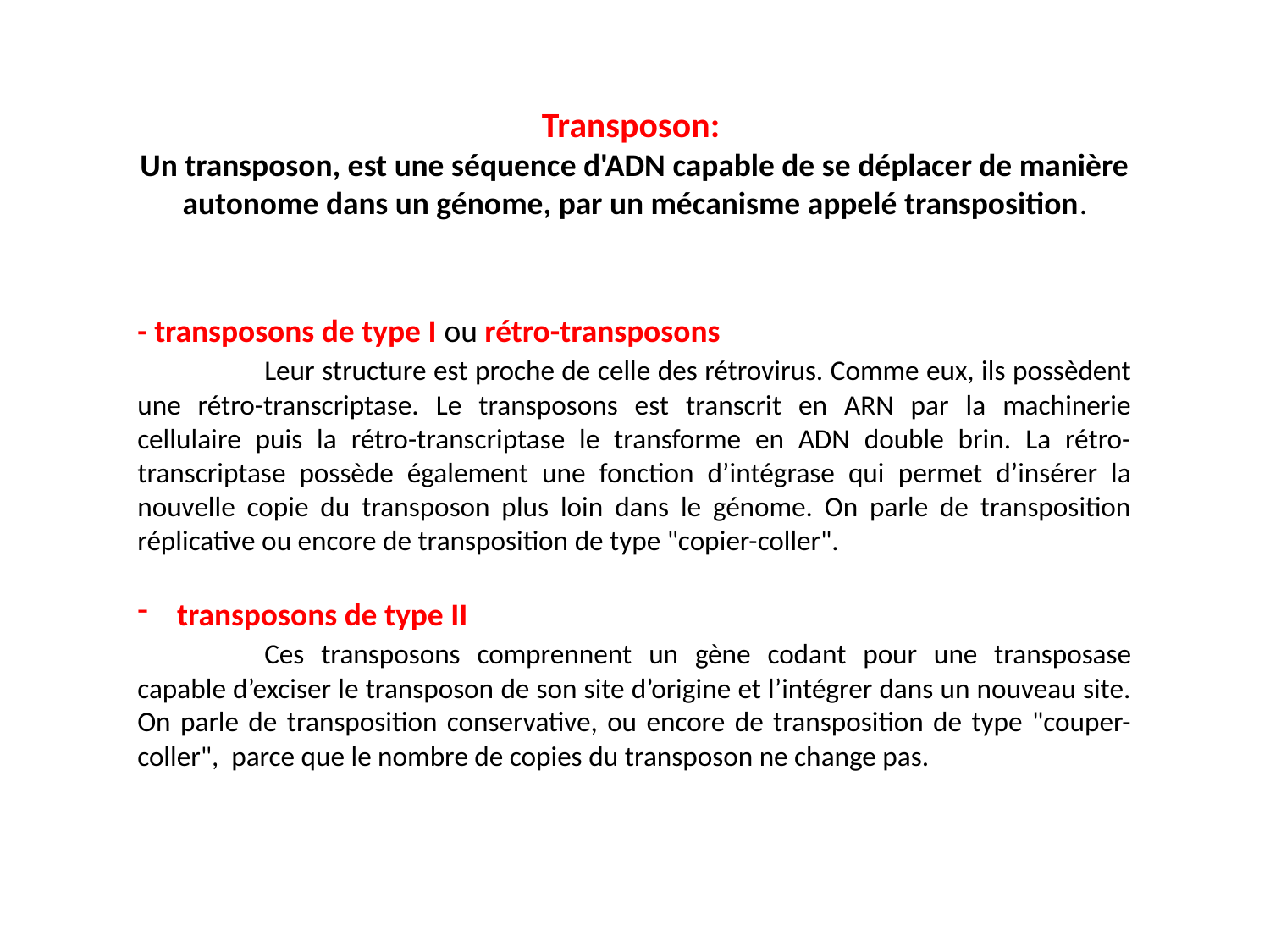

Transposon:
Un transposon, est une séquence d'ADN capable de se déplacer de manière autonome dans un génome, par un mécanisme appelé transposition.

- transposons de type I ou rétro-transposons
	Leur structure est proche de celle des rétrovirus. Comme eux, ils possèdent une rétro-transcriptase. Le transposons est transcrit en ARN par la machinerie cellulaire puis la rétro-transcriptase le transforme en ADN double brin. La rétro-transcriptase possède également une fonction d’intégrase qui permet d’insérer la nouvelle copie du transposon plus loin dans le génome. On parle de transposition réplicative ou encore de transposition de type "copier-coller".

transposons de type II
	Ces transposons comprennent un gène codant pour une transposase capable d’exciser le transposon de son site d’origine et l’intégrer dans un nouveau site. On parle de transposition conservative, ou encore de transposition de type "couper-coller",  parce que le nombre de copies du transposon ne change pas.